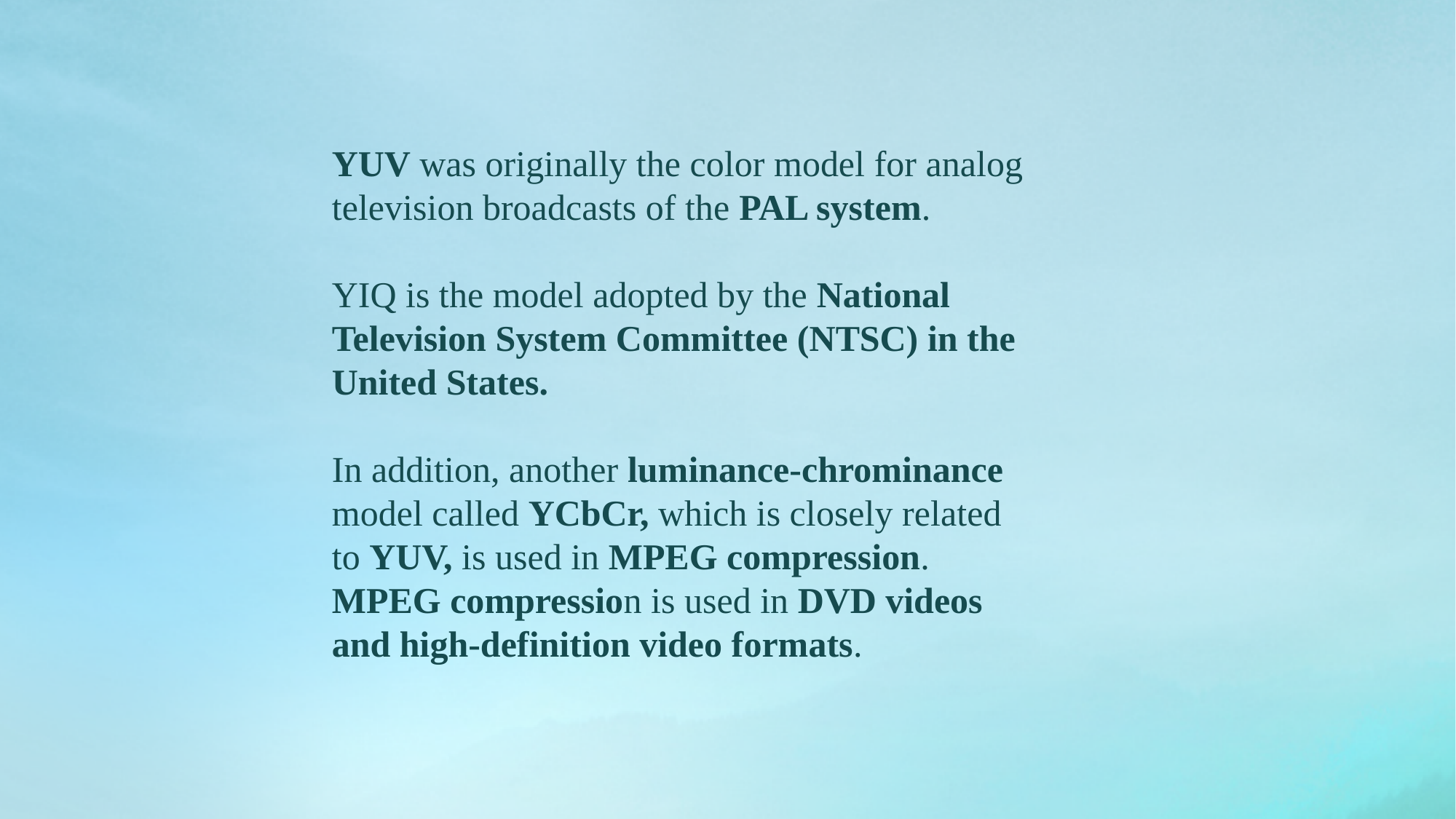

YUV was originally the color model for analog television broadcasts of the PAL system.

YIQ is the model adopted by the National Television System Committee (NTSC) in the United States.

In addition, another luminance-chrominance model called YCbCr, which is closely related to YUV, is used in MPEG compression. MPEG compression is used in DVD videos and high-definition video formats.